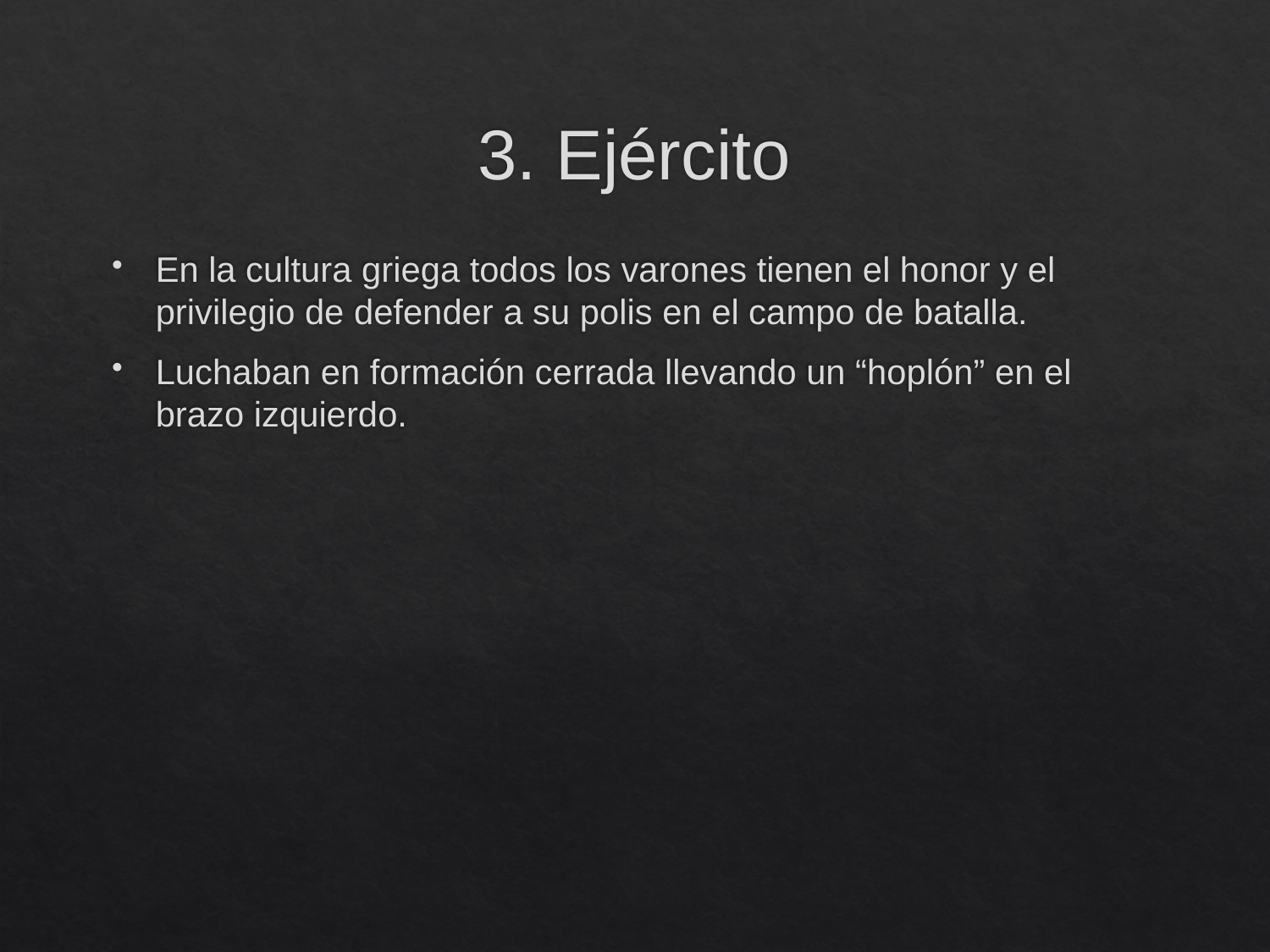

# 3. Ejército
En la cultura griega todos los varones tienen el honor y el privilegio de defender a su polis en el campo de batalla.
Luchaban en formación cerrada llevando un “hoplón” en el brazo izquierdo.